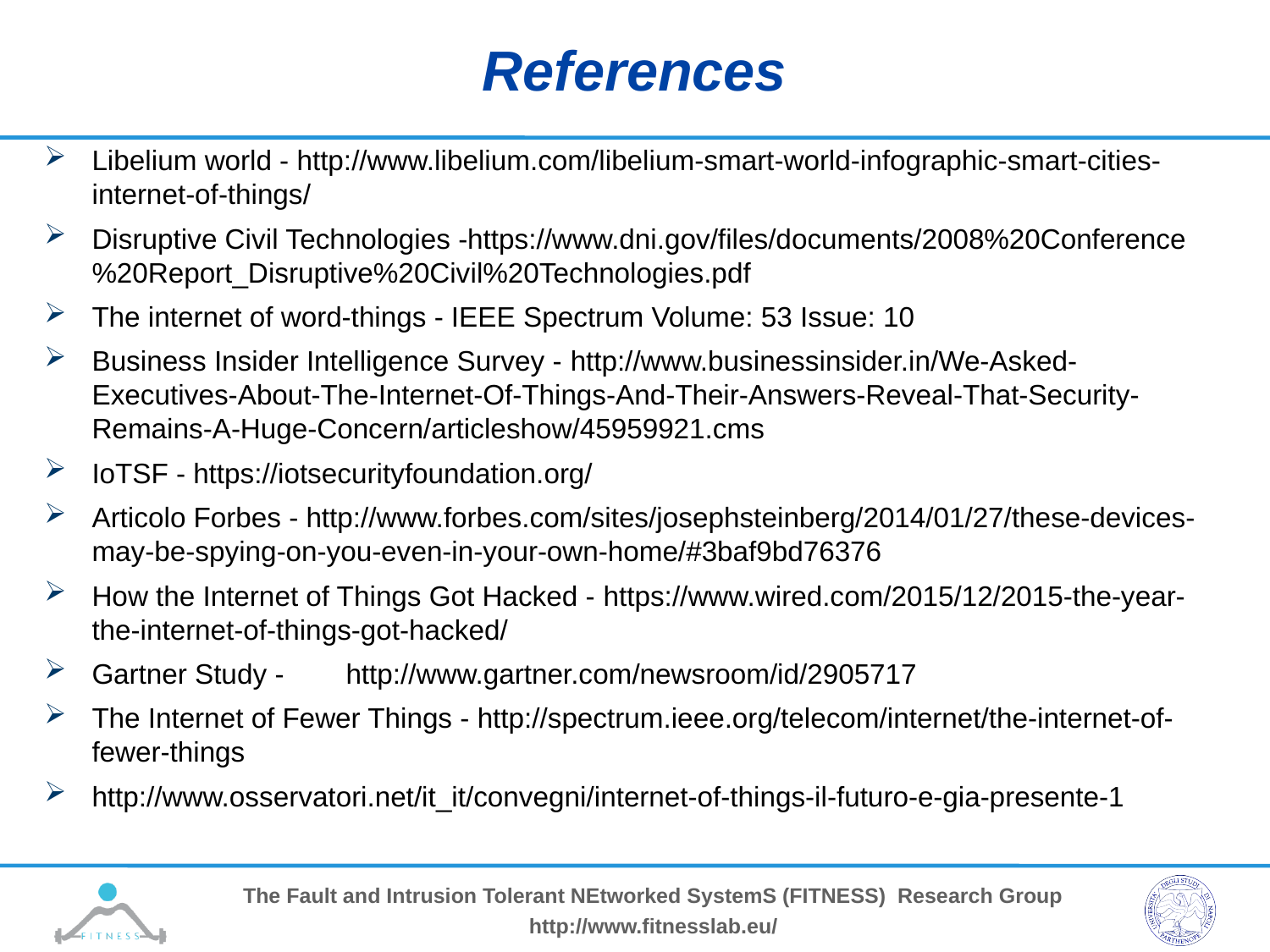

# References
Libelium world - http://www.libelium.com/libelium-smart-world-infographic-smart-cities-internet-of-things/
Disruptive Civil Technologies -https://www.dni.gov/files/documents/2008%20Conference%20Report_Disruptive%20Civil%20Technologies.pdf
The internet of word-things - IEEE Spectrum Volume: 53 Issue: 10
Business Insider Intelligence Survey - http://www.businessinsider.in/We-Asked-Executives-About-The-Internet-Of-Things-And-Their-Answers-Reveal-That-Security-Remains-A-Huge-Concern/articleshow/45959921.cms
IoTSF - https://iotsecurityfoundation.org/
Articolo Forbes - http://www.forbes.com/sites/josephsteinberg/2014/01/27/these-devices-may-be-spying-on-you-even-in-your-own-home/#3baf9bd76376
How the Internet of Things Got Hacked - https://www.wired.com/2015/12/2015-the-year-the-internet-of-things-got-hacked/
Gartner Study - 	http://www.gartner.com/newsroom/id/2905717
The Internet of Fewer Things - http://spectrum.ieee.org/telecom/internet/the-internet-of-fewer-things
http://www.osservatori.net/it_it/convegni/internet-of-things-il-futuro-e-gia-presente-1